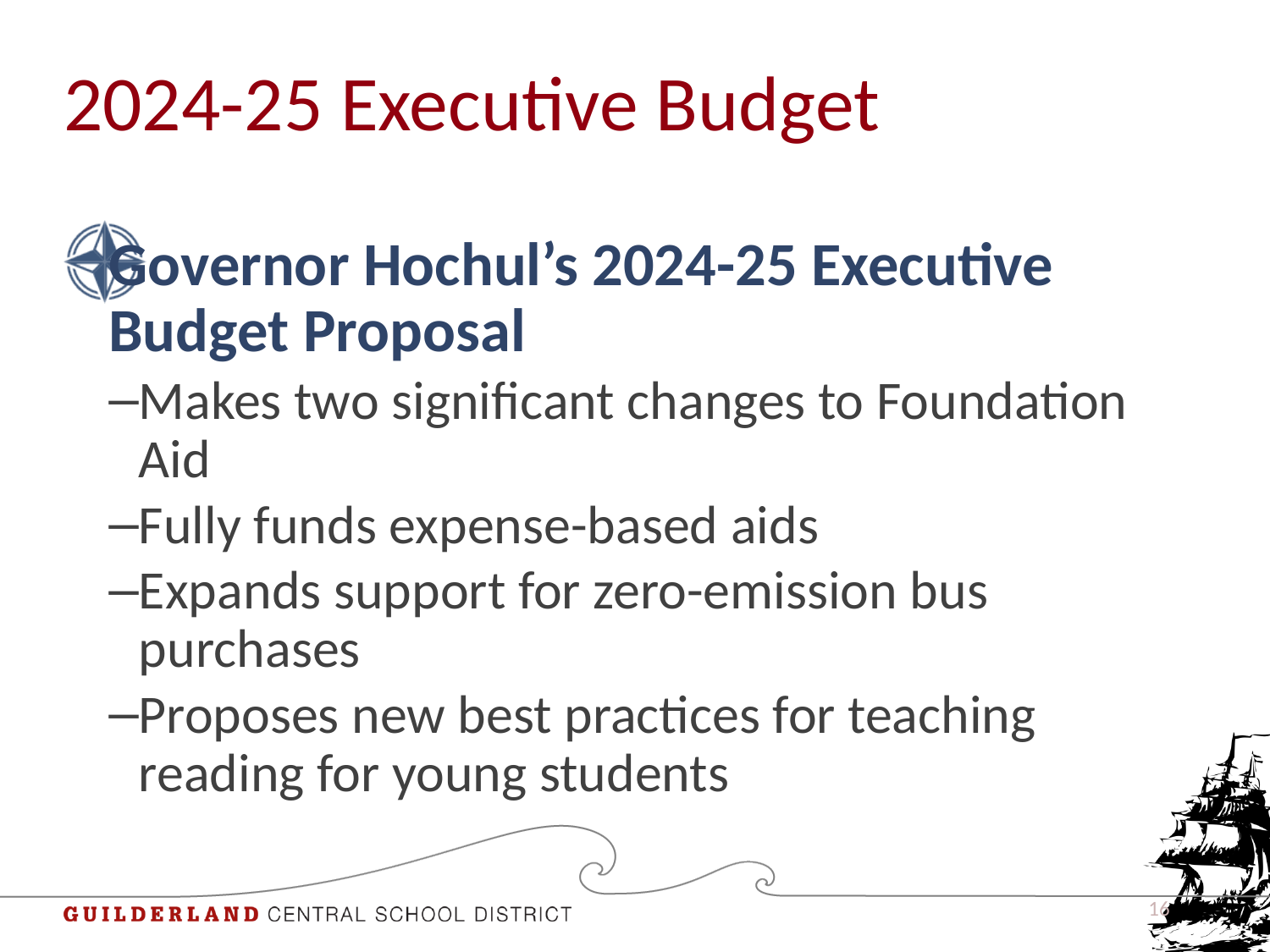

# 2024-25 Executive Budget
Governor Hochul’s 2024-25 Executive Budget Proposal
Makes two significant changes to Foundation Aid
Fully funds expense-based aids
Expands support for zero-emission bus purchases
Proposes new best practices for teaching reading for young students

16